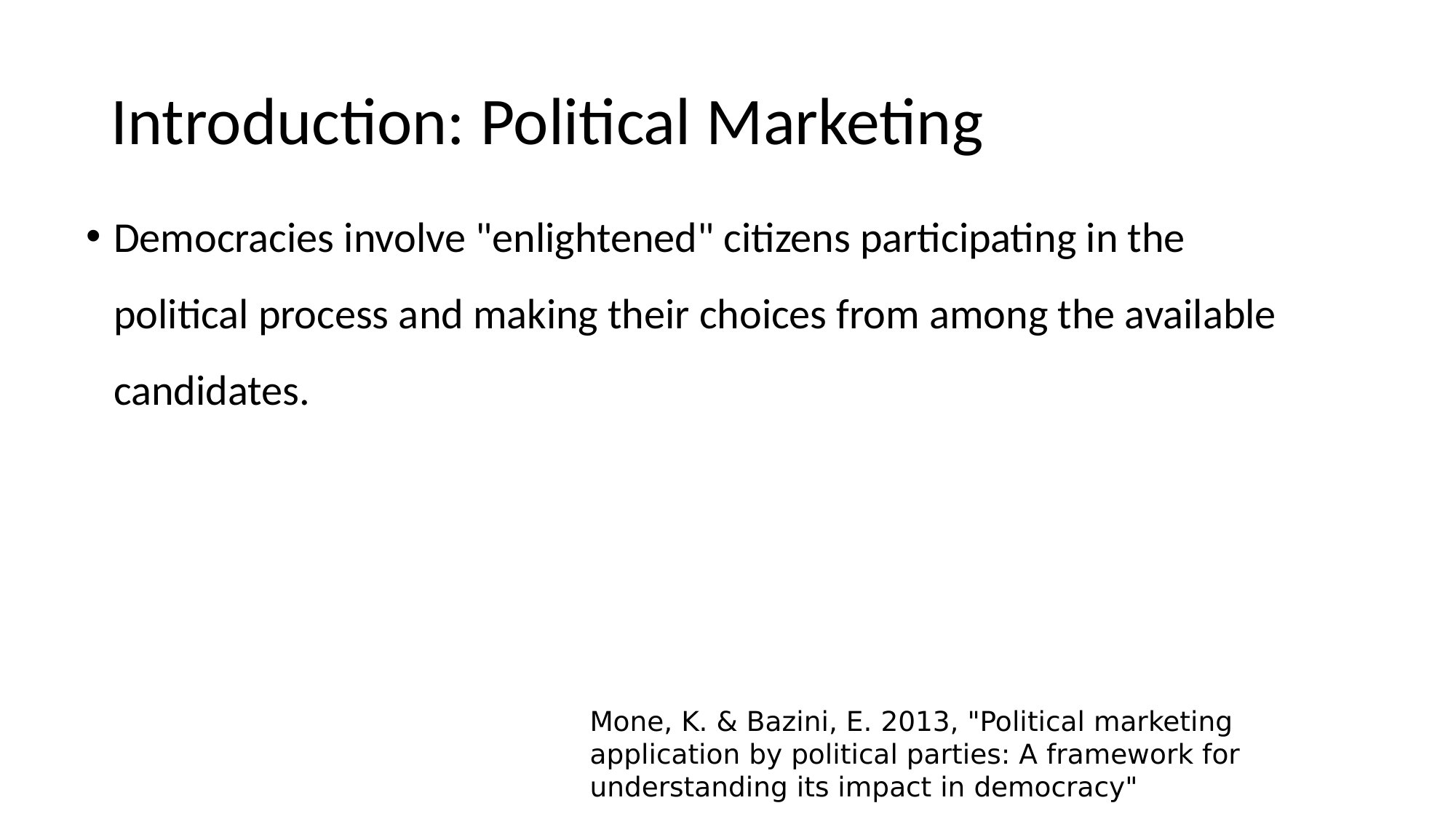

# Introduction: Political Marketing
Democracies involve "enlightened" citizens participating in the political process and making their choices from among the available candidates.

Mone, K. & Bazini, E. 2013, "Political marketing application by political parties: A framework for understanding its impact in democracy"